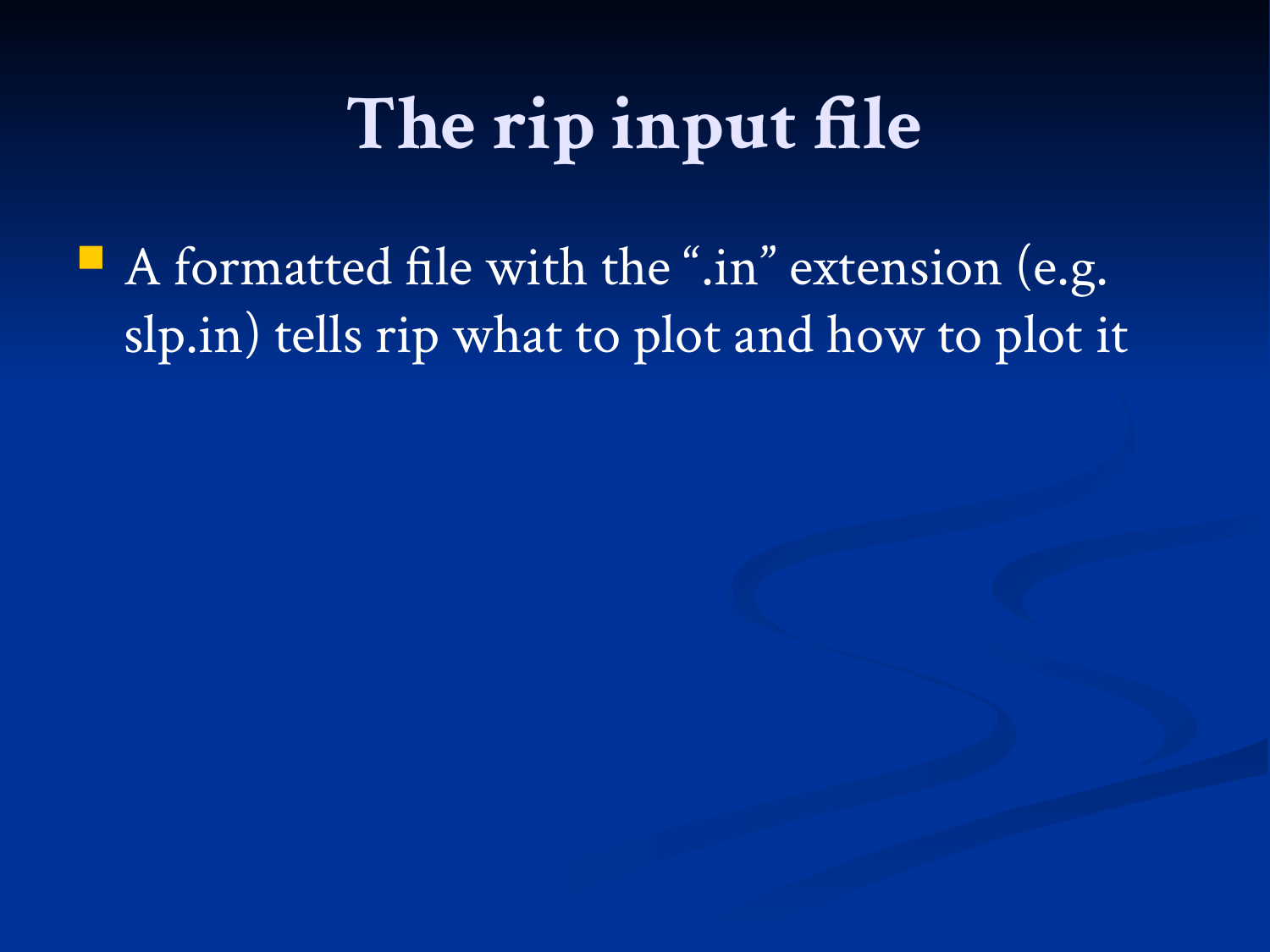

# The rip input file
A formatted file with the “.in” extension (e.g. slp.in) tells rip what to plot and how to plot it